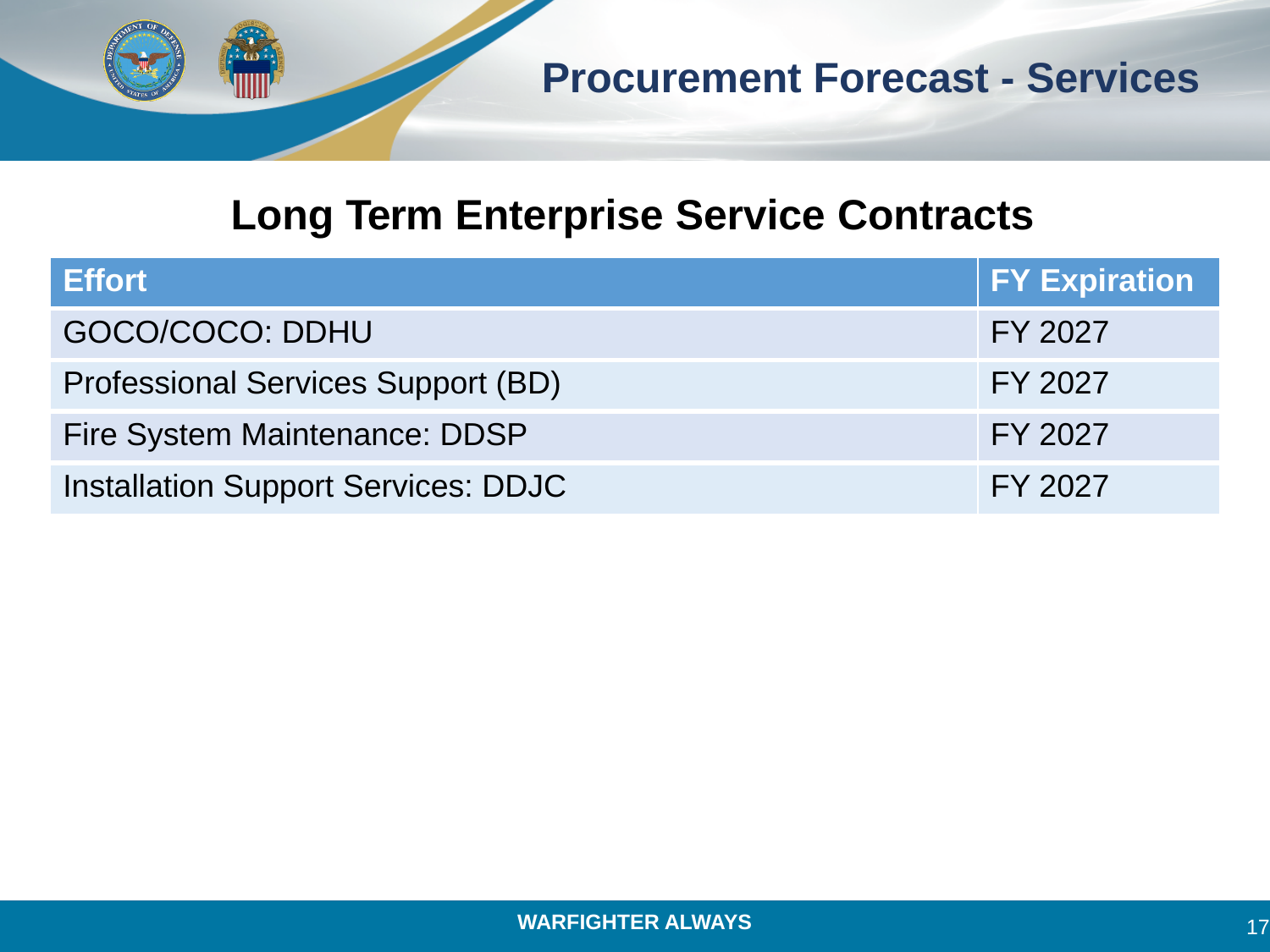

# Procurement Forecast - Services
Long Term Enterprise Service Contracts
| Effort | FY Expiration |
| --- | --- |
| GOCO/COCO: DDHU | FY 2027 |
| Professional Services Support (BD) | FY 2027 |
| Fire System Maintenance: DDSP | FY 2027 |
| Installation Support Services: DDJC | FY 2027 |
17